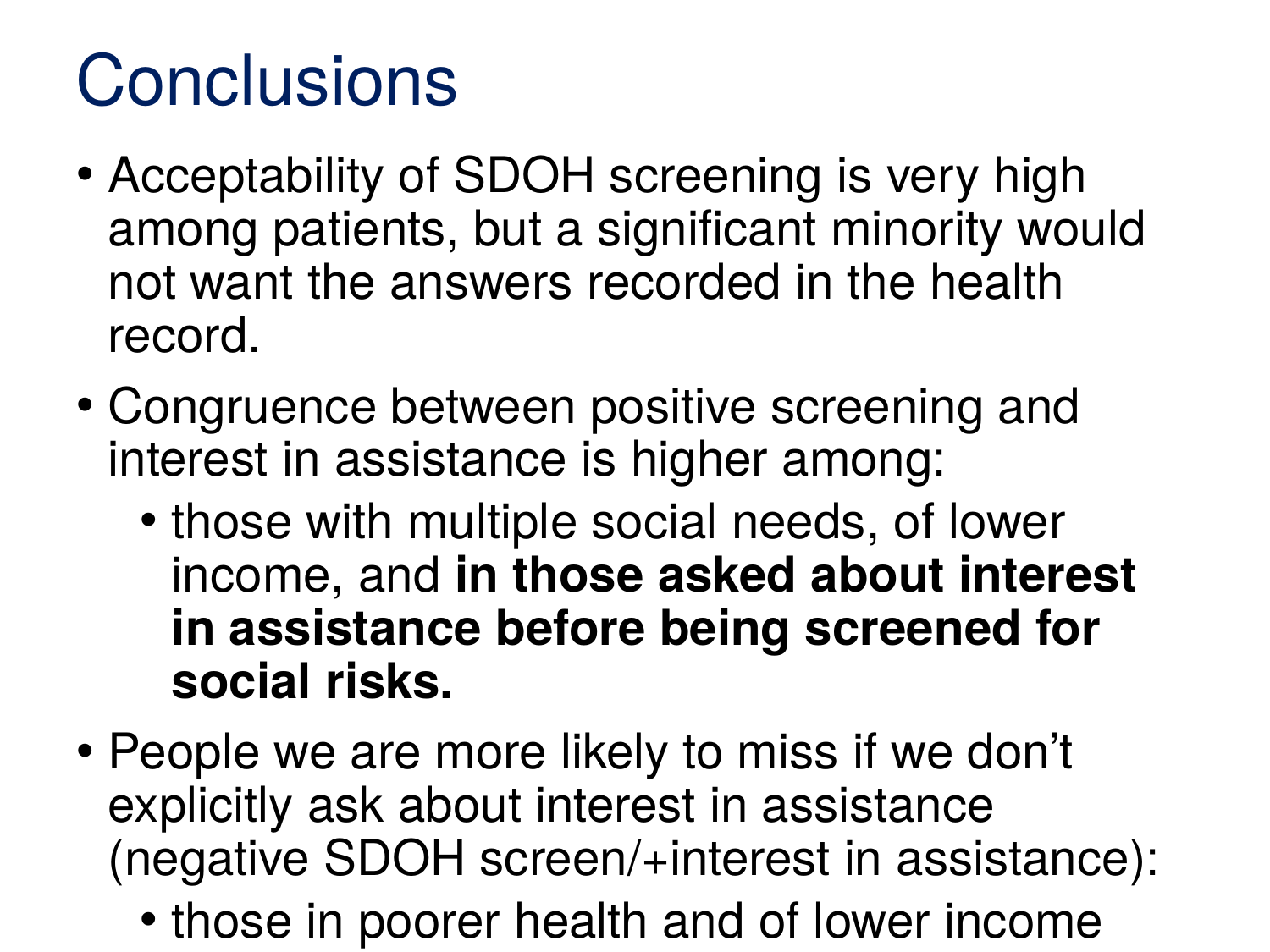

# Conclusions
Acceptability of SDOH screening is very high among patients, but a significant minority would not want the answers recorded in the health record.
Congruence between positive screening and interest in assistance is higher among:
those with multiple social needs, of lower income, and in those asked about interest in assistance before being screened for social risks.
People we are more likely to miss if we don’t explicitly ask about interest in assistance (negative SDOH screen/+interest in assistance):
those in poorer health and of lower income